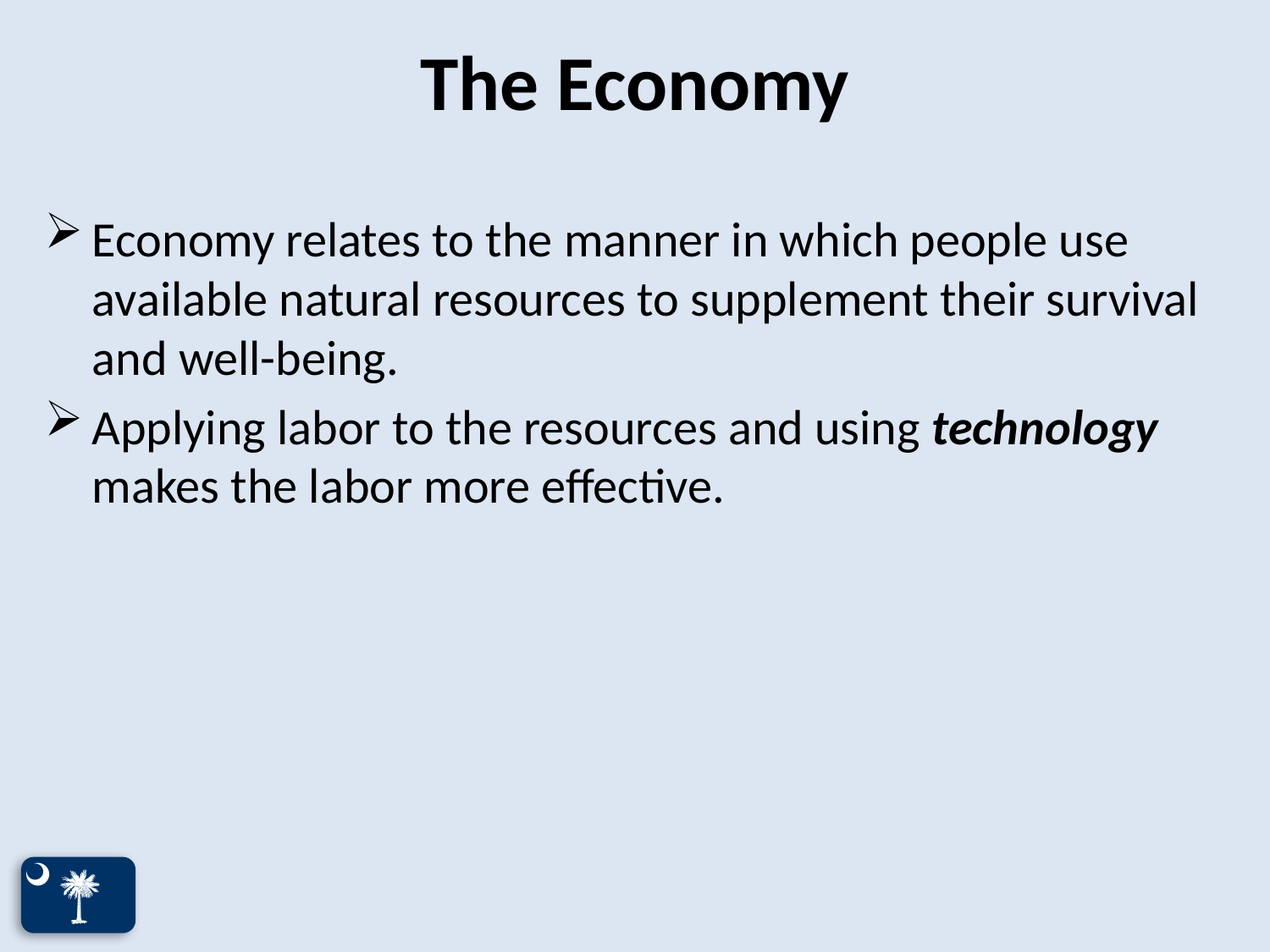

# The Economy
Economy relates to the manner in which people use available natural resources to supplement their survival and well-being.
Applying labor to the resources and using technology makes the labor more effective.